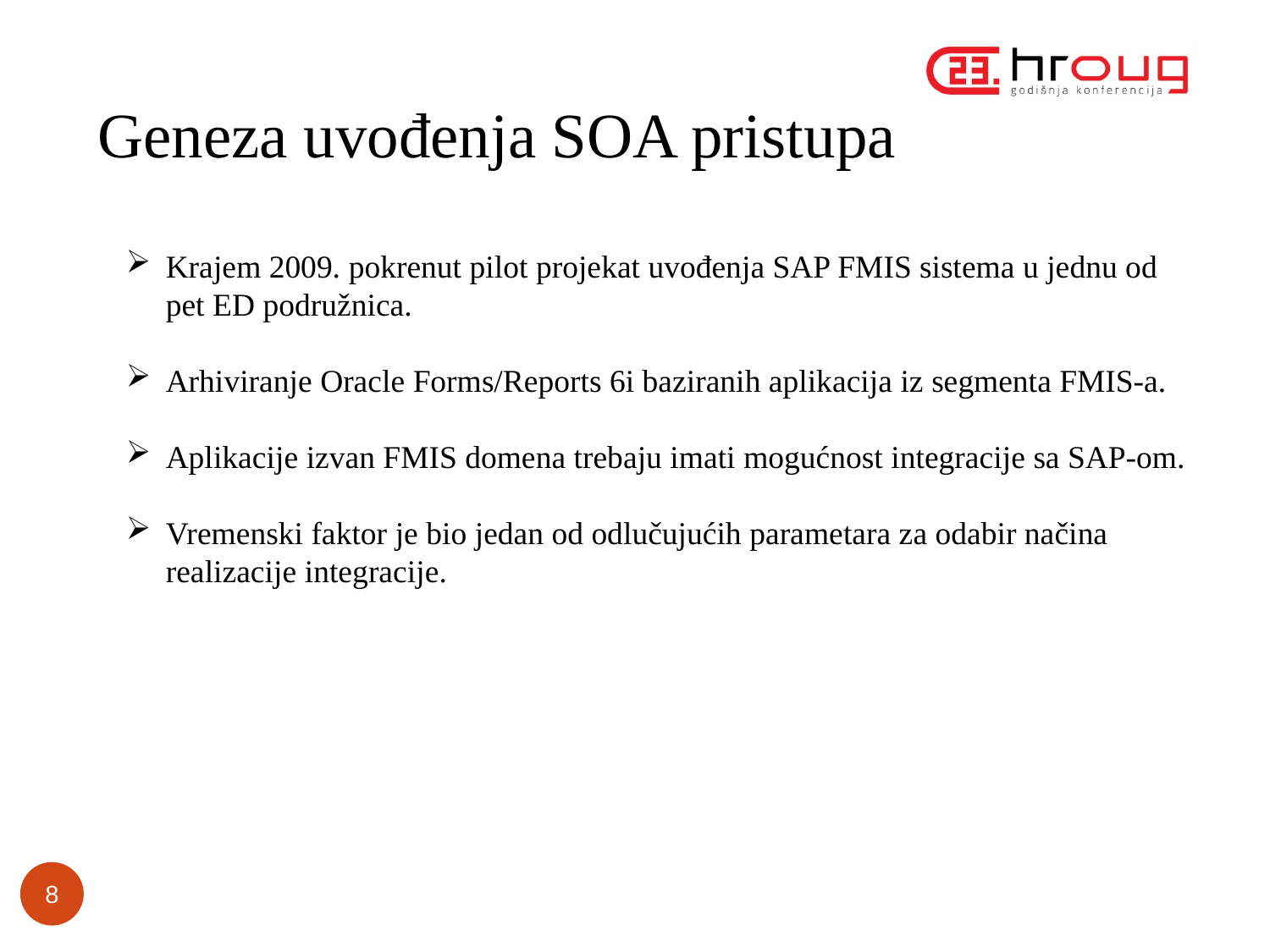

# Geneza uvođenja SOA pristupa
Krajem 2009. pokrenut pilot projekat uvođenja SAP FMIS sistema u jednu od pet ED podružnica.

Arhiviranje Oracle Forms/Reports 6i baziranih aplikacija iz segmenta FMIS-a.

Aplikacije izvan FMIS domena trebaju imati mogućnost integracije sa SAP-om.

Vremenski faktor je bio jedan od odlučujućih parametara za odabir načina realizacije integracije.

8